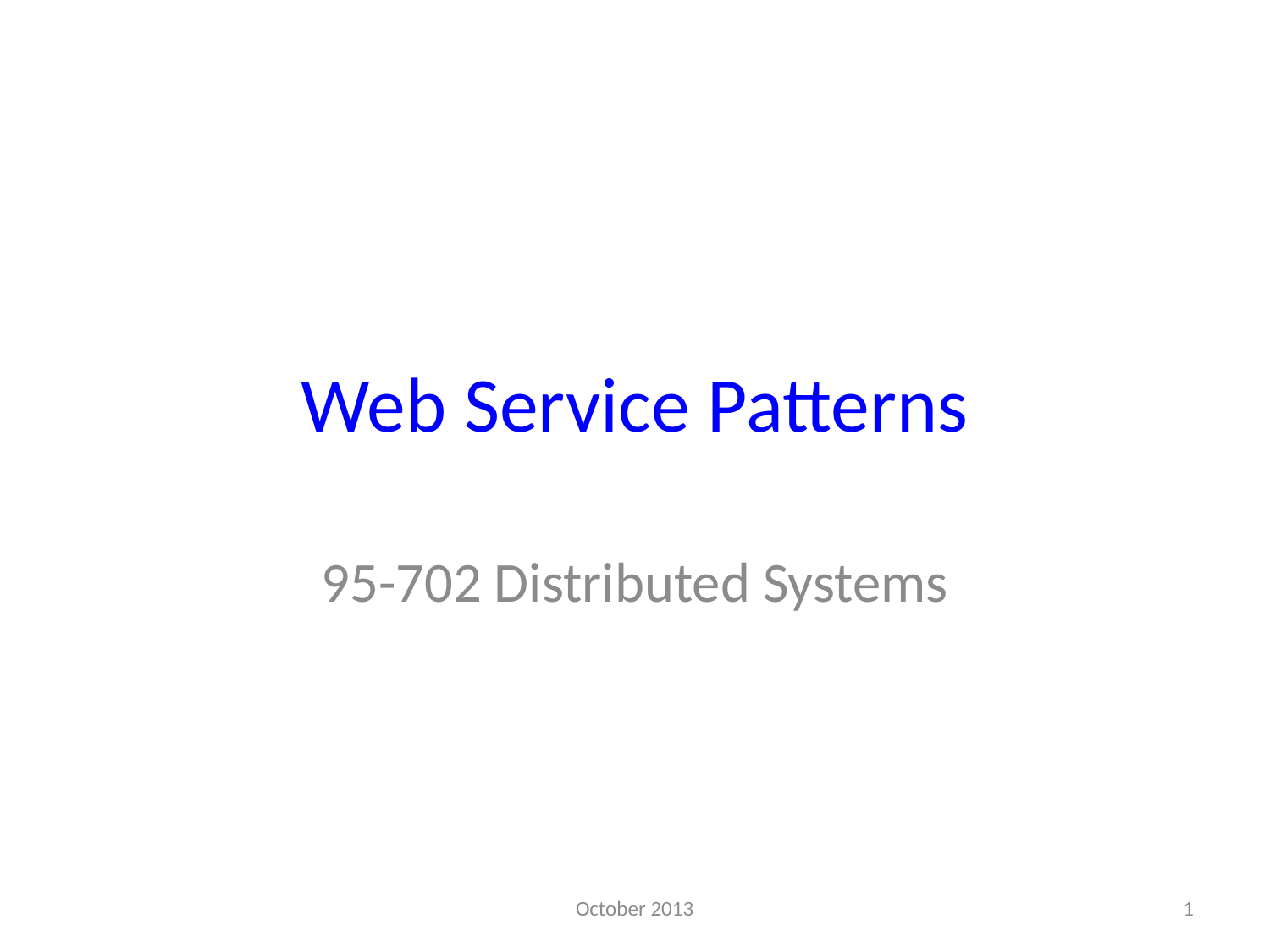

# Web Service Patterns
95-702 Distributed Systems
October 2013
1